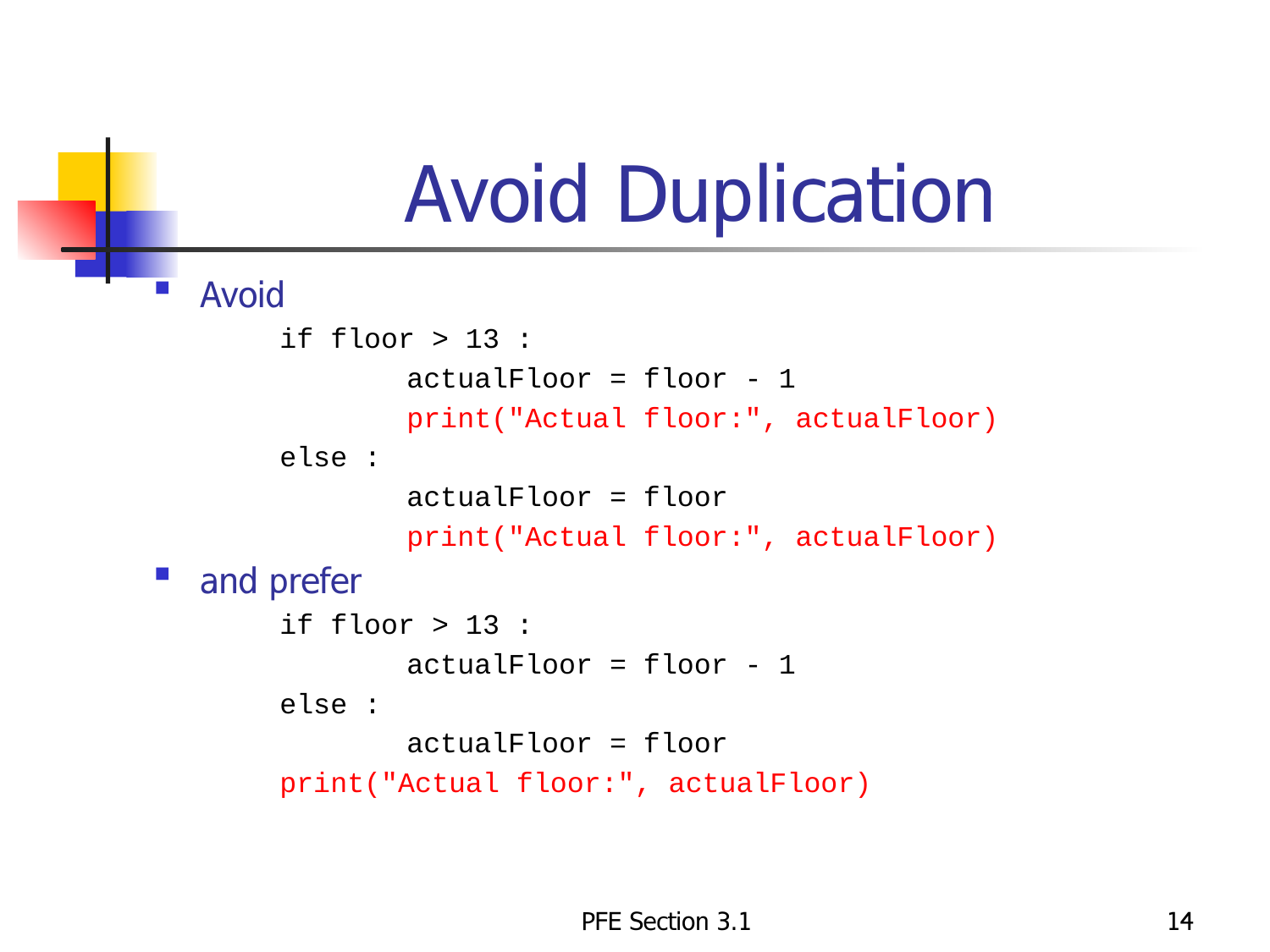

# Avoid Duplication
Avoid
	if floor > 13 :
		actualFloor = floor - 1
		print("Actual floor:", actualFloor)
	else :
		actualFloor = floor
		print("Actual floor:", actualFloor)
and prefer
	if floor > 13 :
		actualFloor = floor - 1
	else :
		actualFloor = floor
	print("Actual floor:", actualFloor)

PFE Section 3.1
14